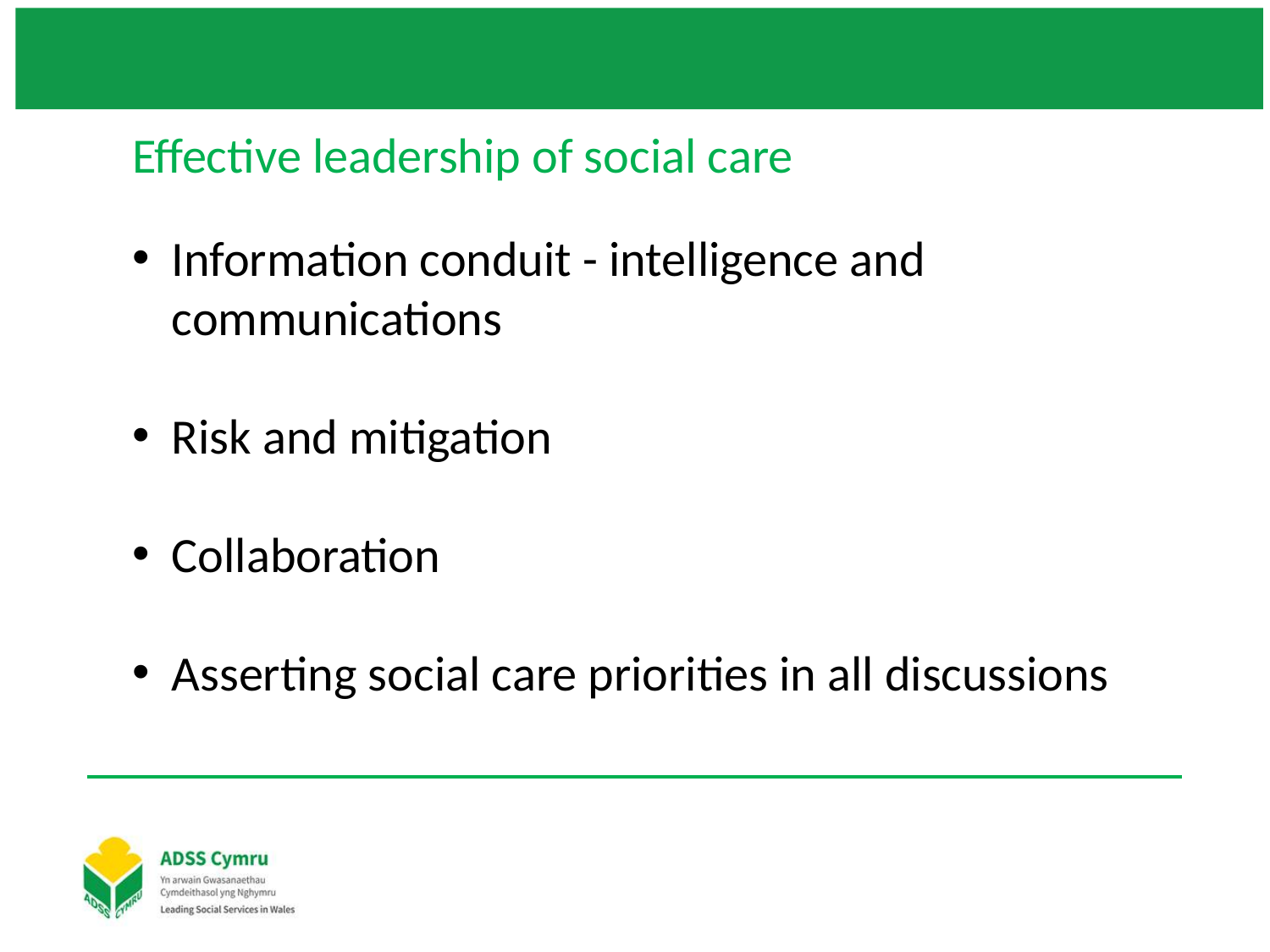

Effective leadership of social care

Information conduit - intelligence and communications

Risk and mitigation

Collaboration

Asserting social care priorities in all discussions